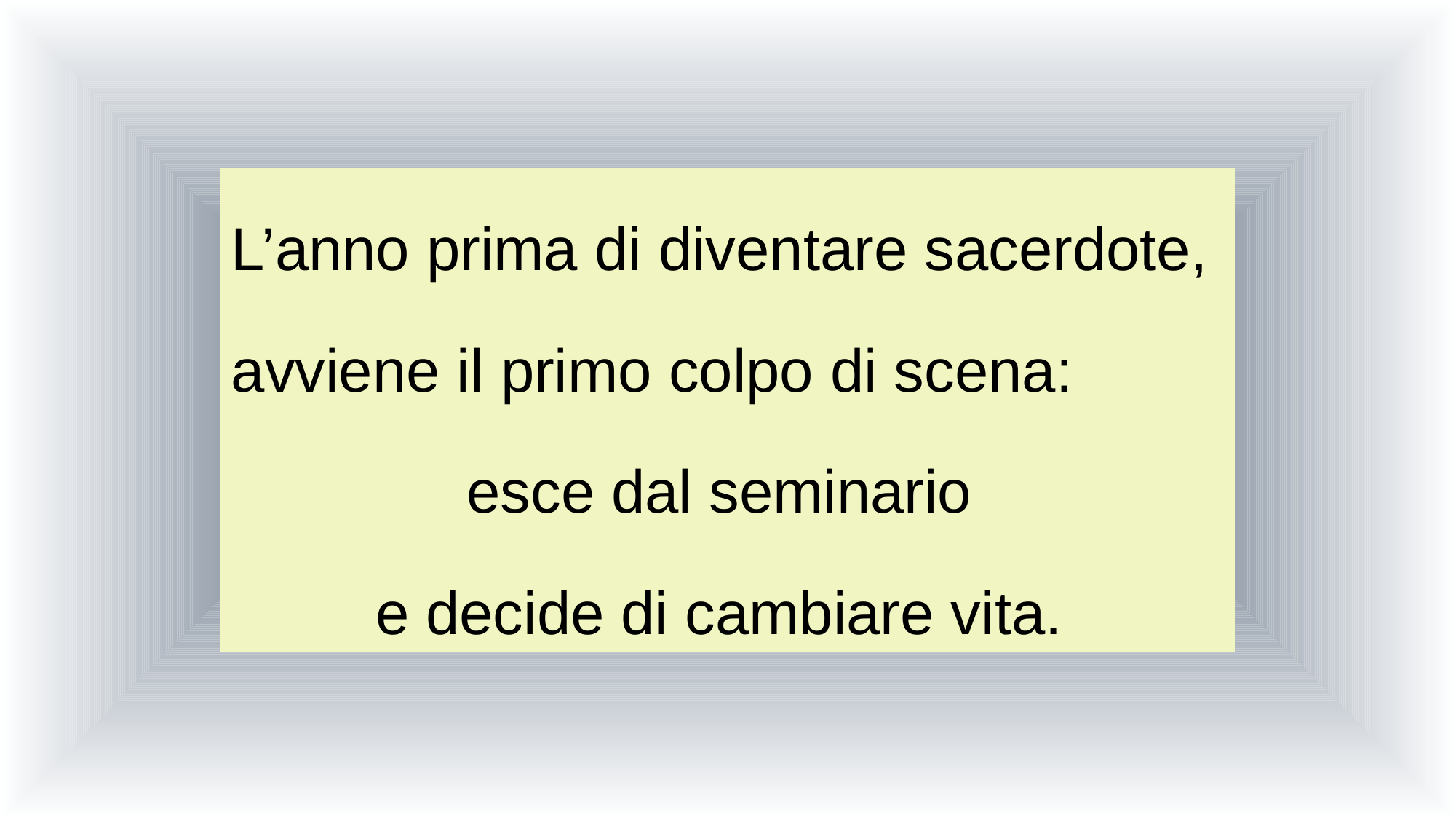

L’anno prima di diventare sacerdote,
avviene il primo colpo di scena:
esce dal seminario
e decide di cambiare vita.